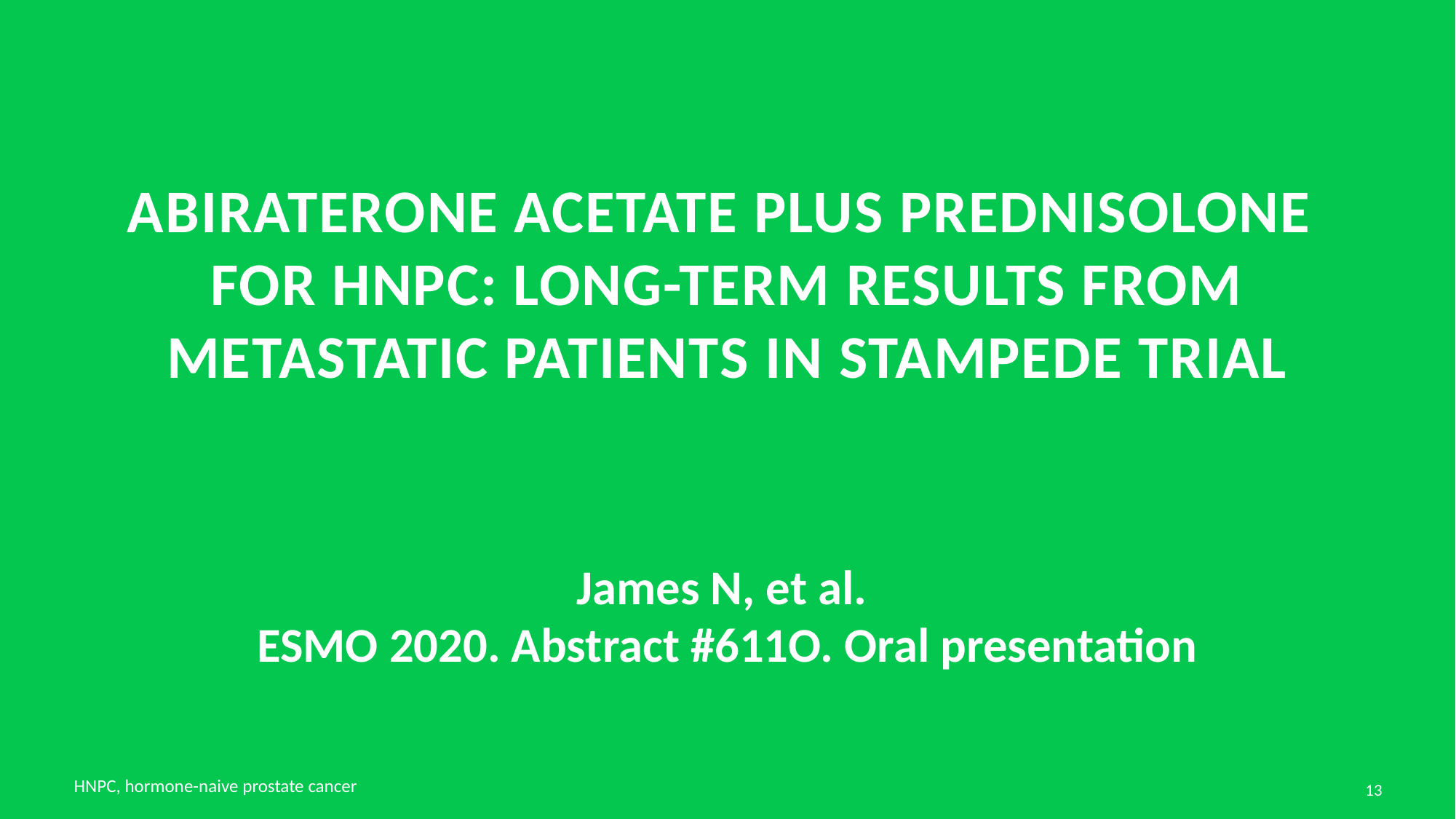

# Abiraterone acetate plus prednisolone for HNPC: Long-term results from metastatic patients in STAMPEDE trial
James N, et al.
ESMO 2020. Abstract #611O. Oral presentation
HNPC, hormone-naive prostate cancer
13